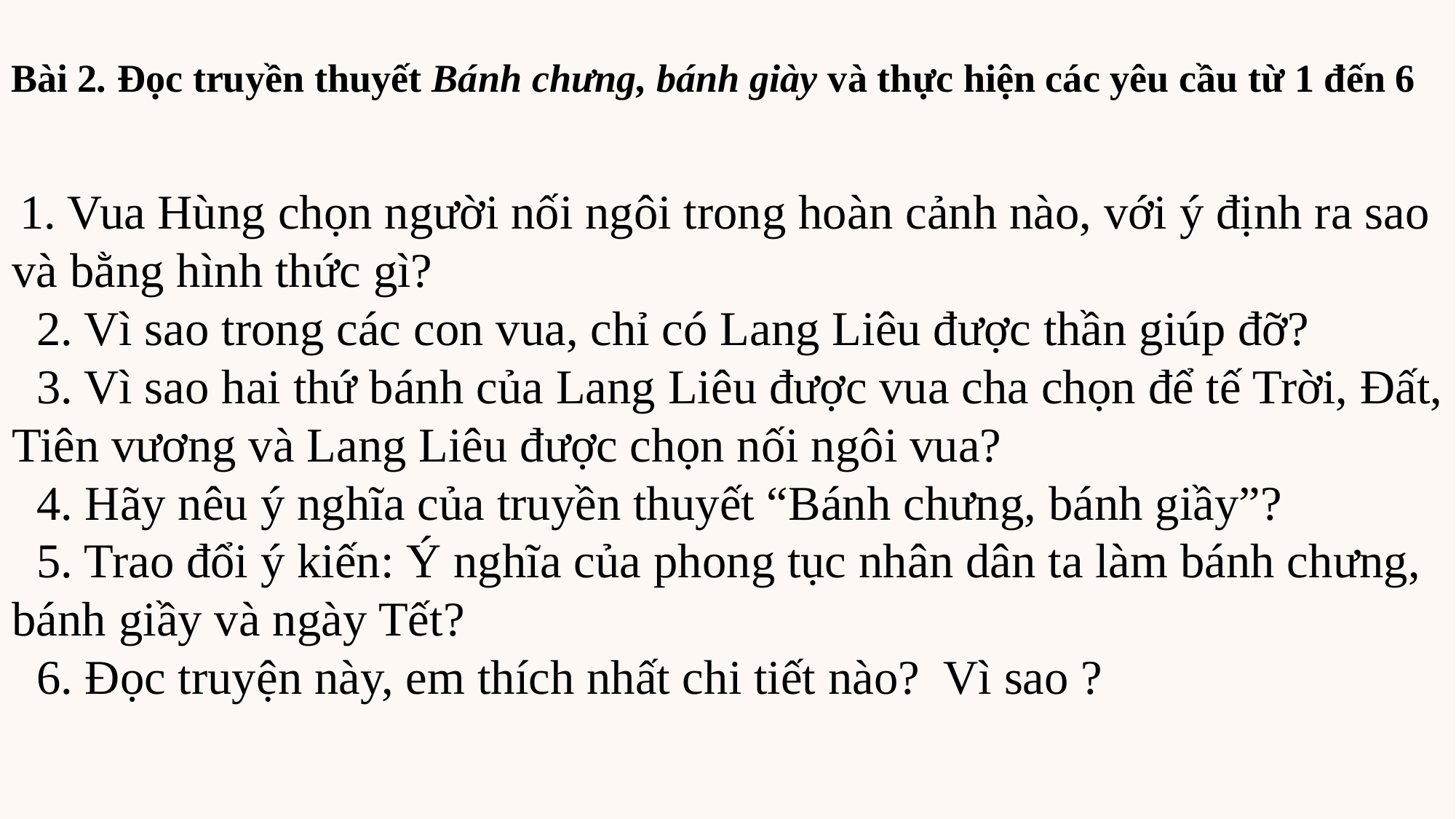

Bài 2. Đọc truyền thuyết Bánh chưng, bánh giày và thực hiện các yêu cầu từ 1 đến 6
 1. Vua Hùng chọn người nối ngôi trong hoàn cảnh nào, với ý định ra sao và bằng hình thức gì?
  2. Vì sao trong các con vua, chỉ có Lang Liêu được thần giúp đỡ?
  3. Vì sao hai thứ bánh của Lang Liêu được vua cha chọn để tế Trời, Đất, Tiên vương và Lang Liêu được chọn nối ngôi vua?
  4. Hãy nêu ý nghĩa của truyền thuyết “Bánh chưng, bánh giầy”?
  5. Trao đổi ý kiến: Ý nghĩa của phong tục nhân dân ta làm bánh chưng, bánh giầy và ngày Tết?
  6. Đọc truyện này, em thích nhất chi tiết nào?  Vì sao ?